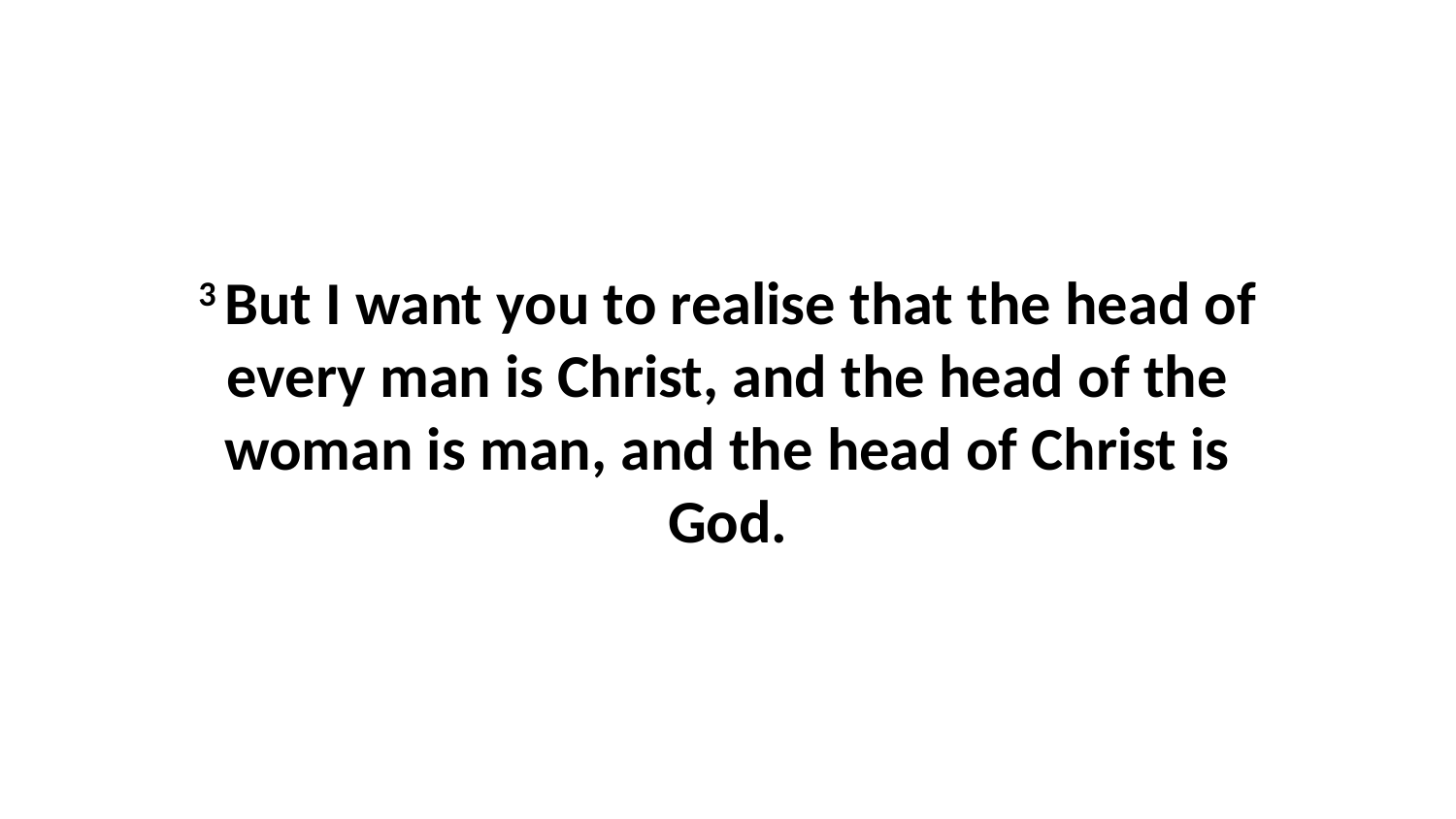

3 But I want you to realise that the head of every man is Christ, and the head of the woman is man, and the head of Christ is God.